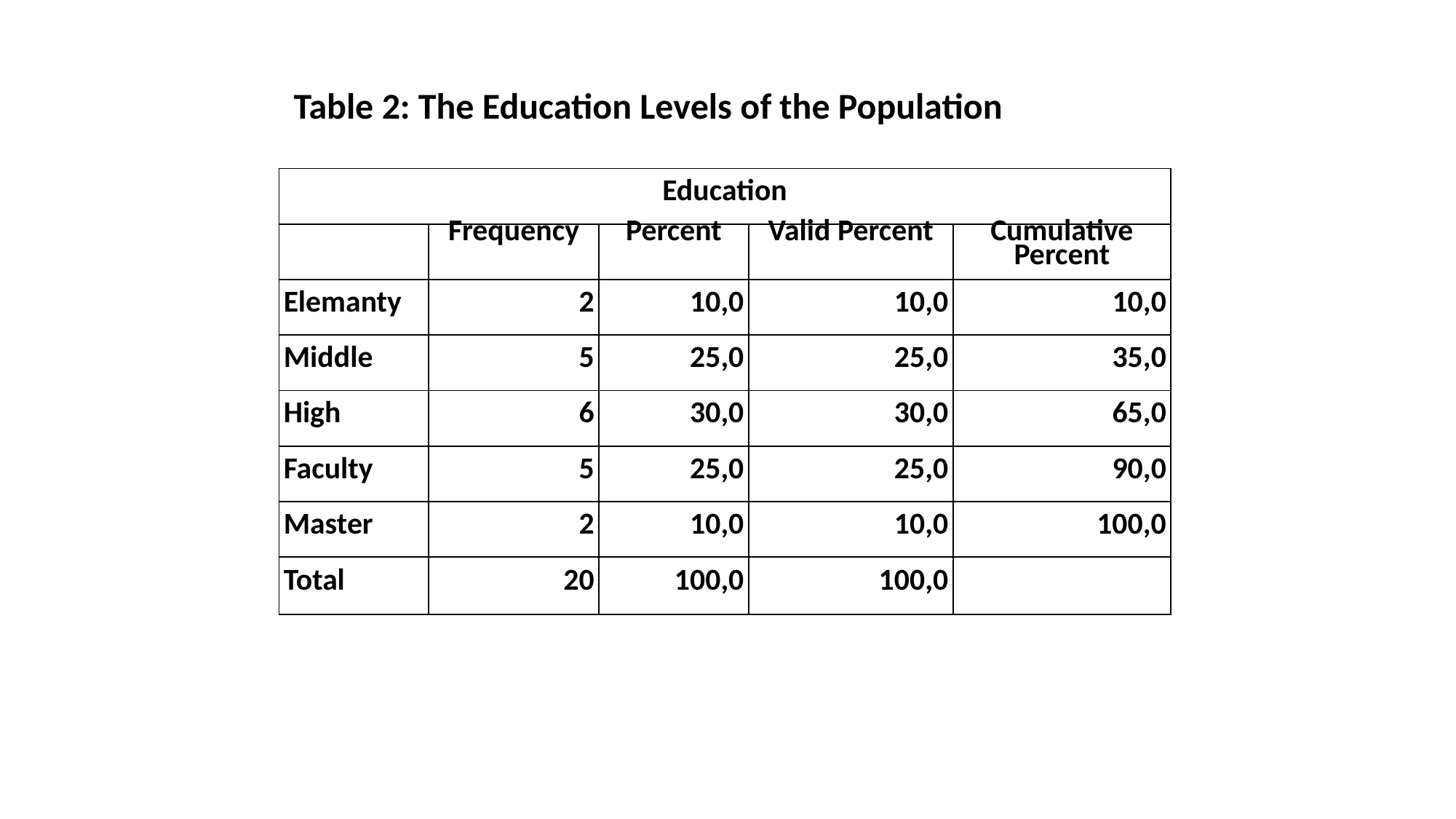

Table 2: The Education Levels of the Population
| Education |  |  |  |  |
| --- | --- | --- | --- | --- |
|  | Frequency | Percent | Valid Percent | Cumulative Percent |
| Elemanty | 2 | 10,0 | 10,0 | 10,0 |
| Middle | 5 | 25,0 | 25,0 | 35,0 |
| High | 6 | 30,0 | 30,0 | 65,0 |
| Faculty | 5 | 25,0 | 25,0 | 90,0 |
| Master | 2 | 10,0 | 10,0 | 100,0 |
| Total | 20 | 100,0 | 100,0 |  |